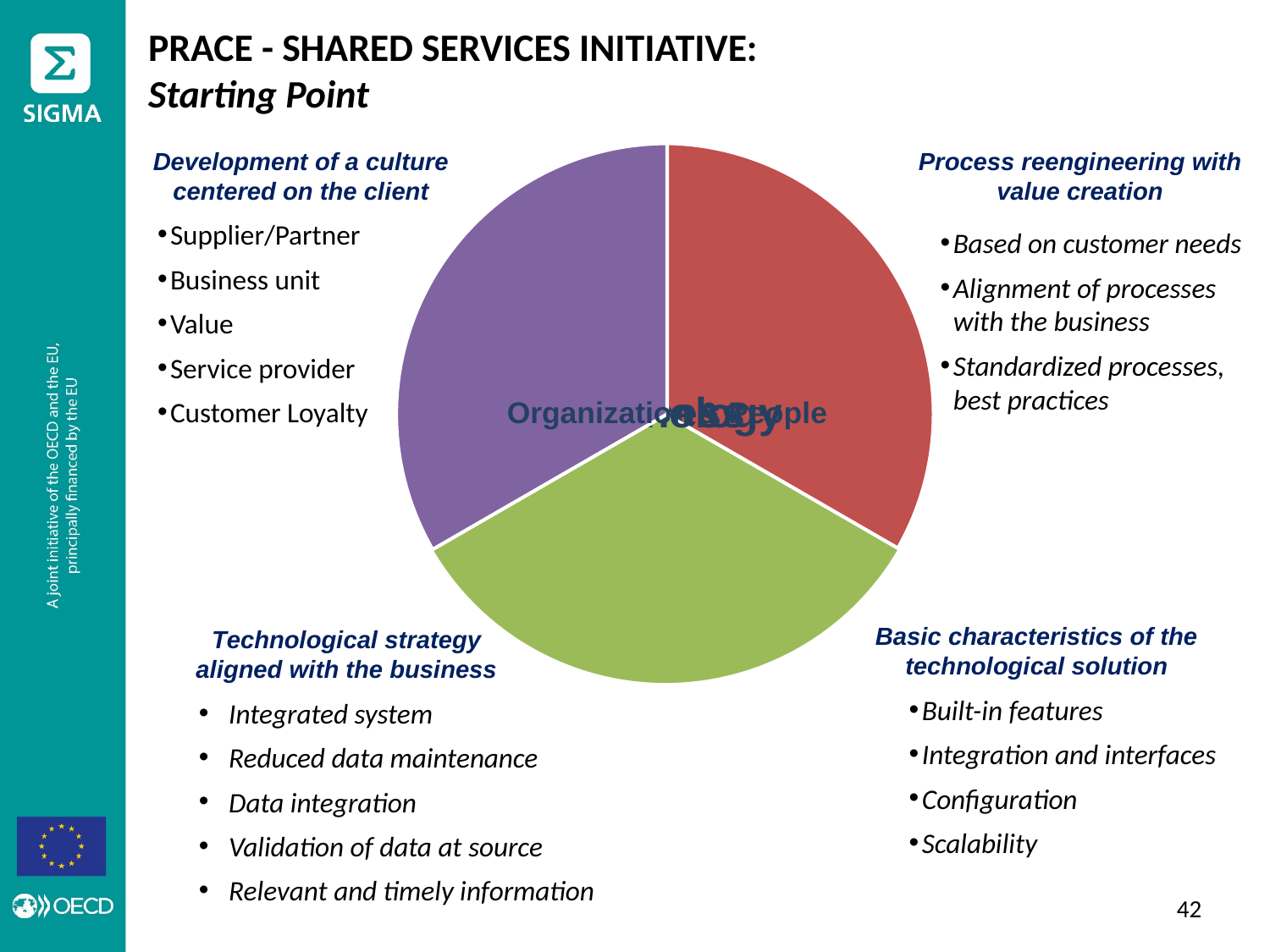

PRACE - SHARED SERVICES INITIATIVE:
Starting Point
Process
Technology
Organization & People
Development of a culture centered on the client
Process reengineering with value creation
Supplier/Partner
Business unit
Value
Service provider
Customer Loyalty
Based on customer needs
Alignment of processes with the business
Standardized processes, best practices
Basic characteristics of the technological solution
Technological strategy aligned with the business
Built-in features
Integration and interfaces
Configuration
Scalability
Integrated system
Reduced data maintenance
Data integration
Validation of data at source
Relevant and timely information
42